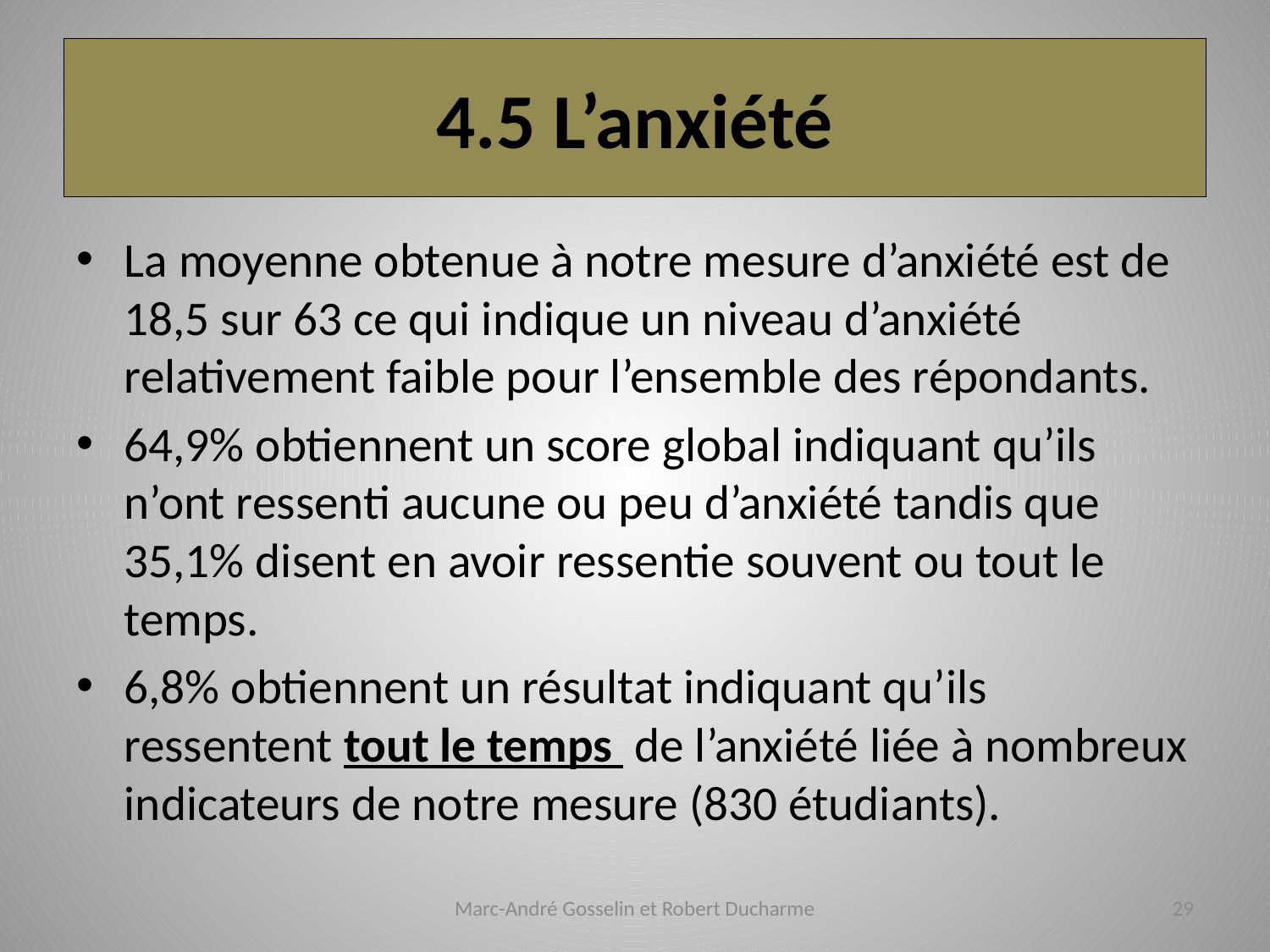

# 4.5 L’anxiété
La moyenne obtenue à notre mesure d’anxiété est de 18,5 sur 63 ce qui indique un niveau d’anxiété relativement faible pour l’ensemble des répondants.
64,9% obtiennent un score global indiquant qu’ils n’ont ressenti aucune ou peu d’anxiété tandis que 35,1% disent en avoir ressentie souvent ou tout le temps.
6,8% obtiennent un résultat indiquant qu’ils ressentent tout le temps  de l’anxiété liée à nombreux indicateurs de notre mesure (830 étudiants).

Marc-André Gosselin et Robert Ducharme
29